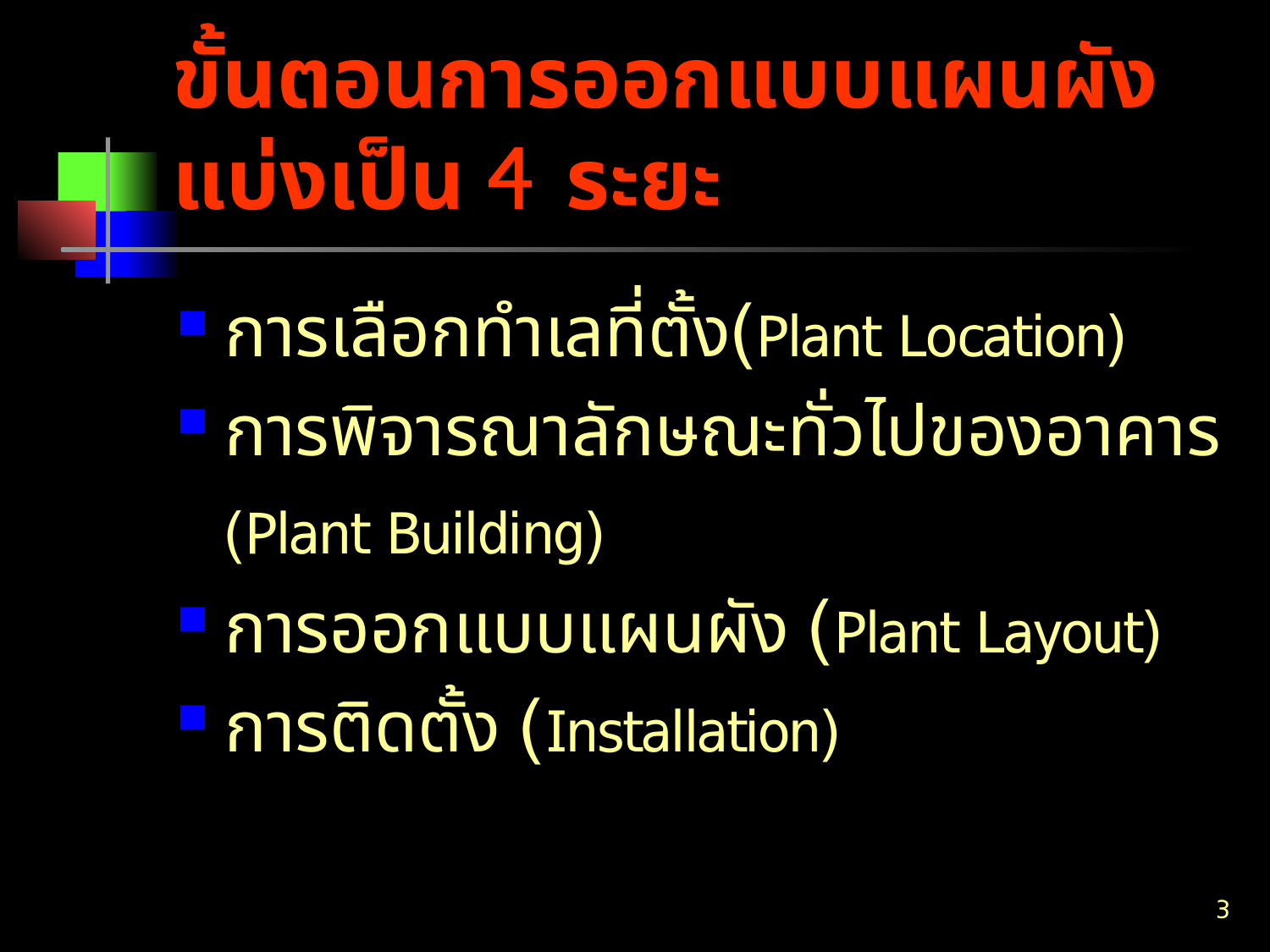

# ขั้นตอนการออกแบบแผนผัง  แบ่งเป็น 4 ระยะ
การเลือกทำเลที่ตั้ง(Plant Location)
การพิจารณาลักษณะทั่วไปของอาคาร
	(Plant Building)
การออกแบบแผนผัง (Plant Layout)
การติดตั้ง (Installation)
3